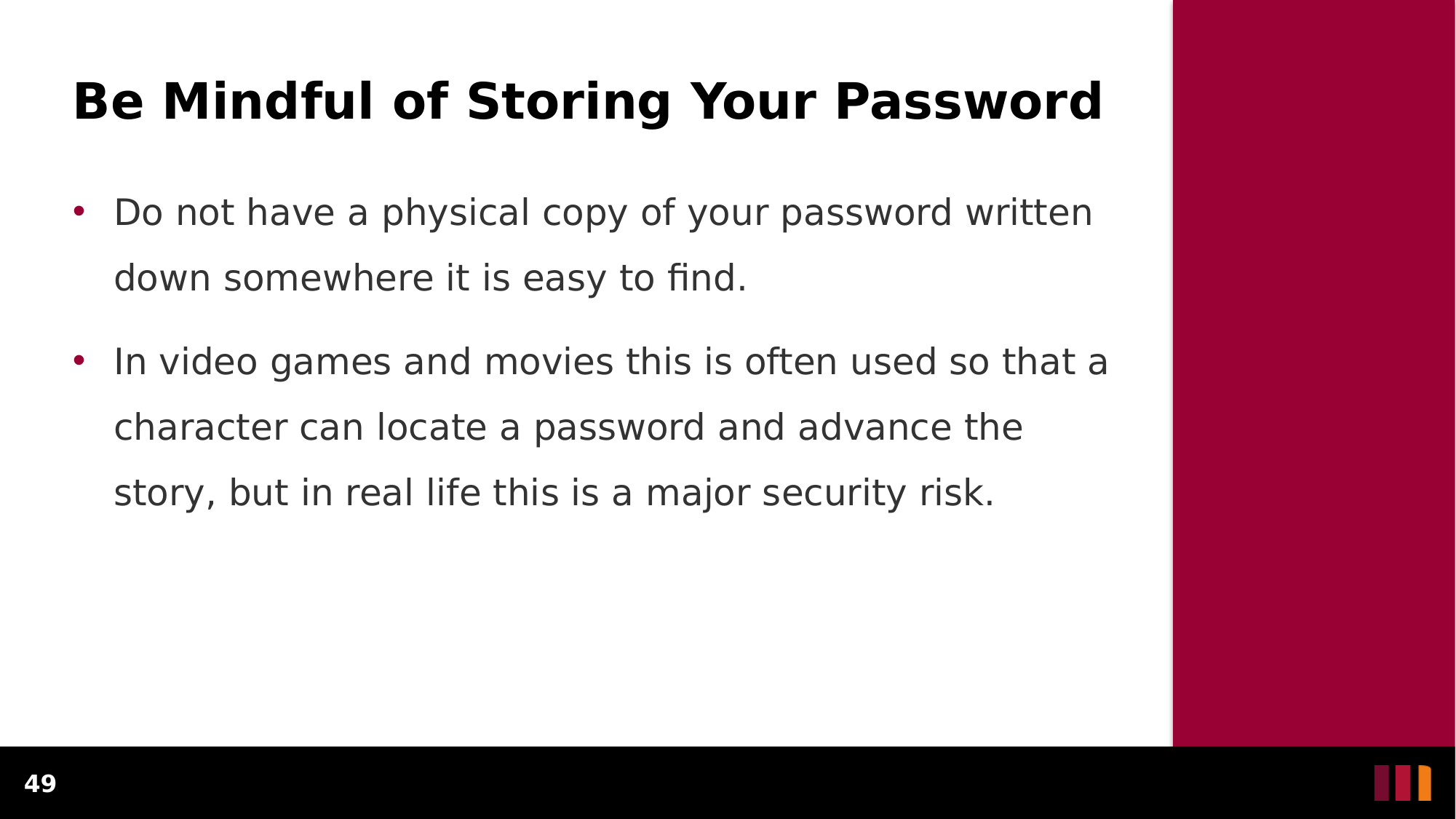

# Be Mindful of Storing Your Password
Do not have a physical copy of your password written down somewhere it is easy to find.
In video games and movies this is often used so that a character can locate a password and advance the story, but in real life this is a major security risk.
49